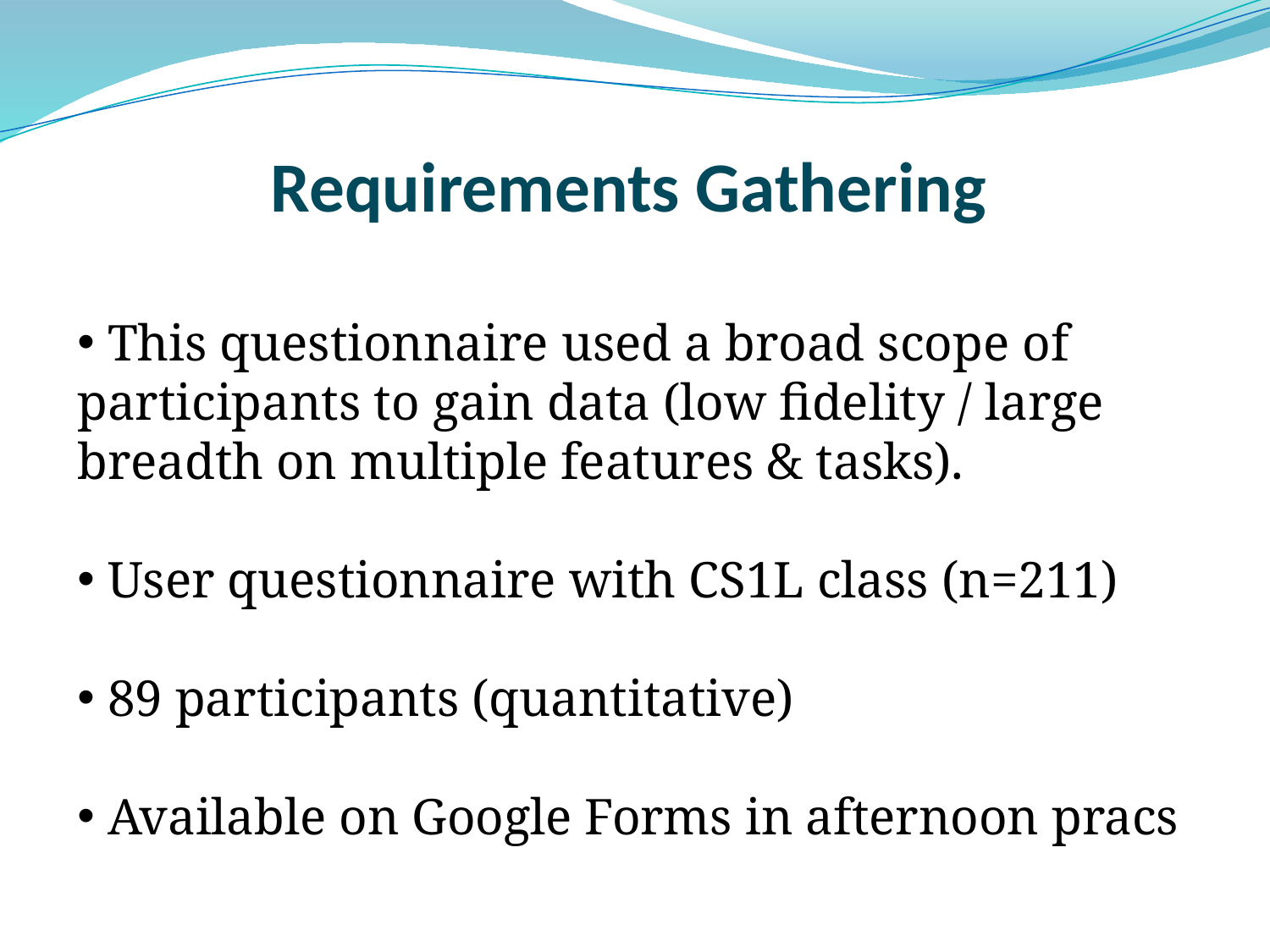

# Requirements Gathering

 This questionnaire used a broad scope of participants to gain data (low fidelity / large breadth on multiple features & tasks).

 User questionnaire with CS1L class (n=211)

 89 participants (quantitative)

 Available on Google Forms in afternoon pracs